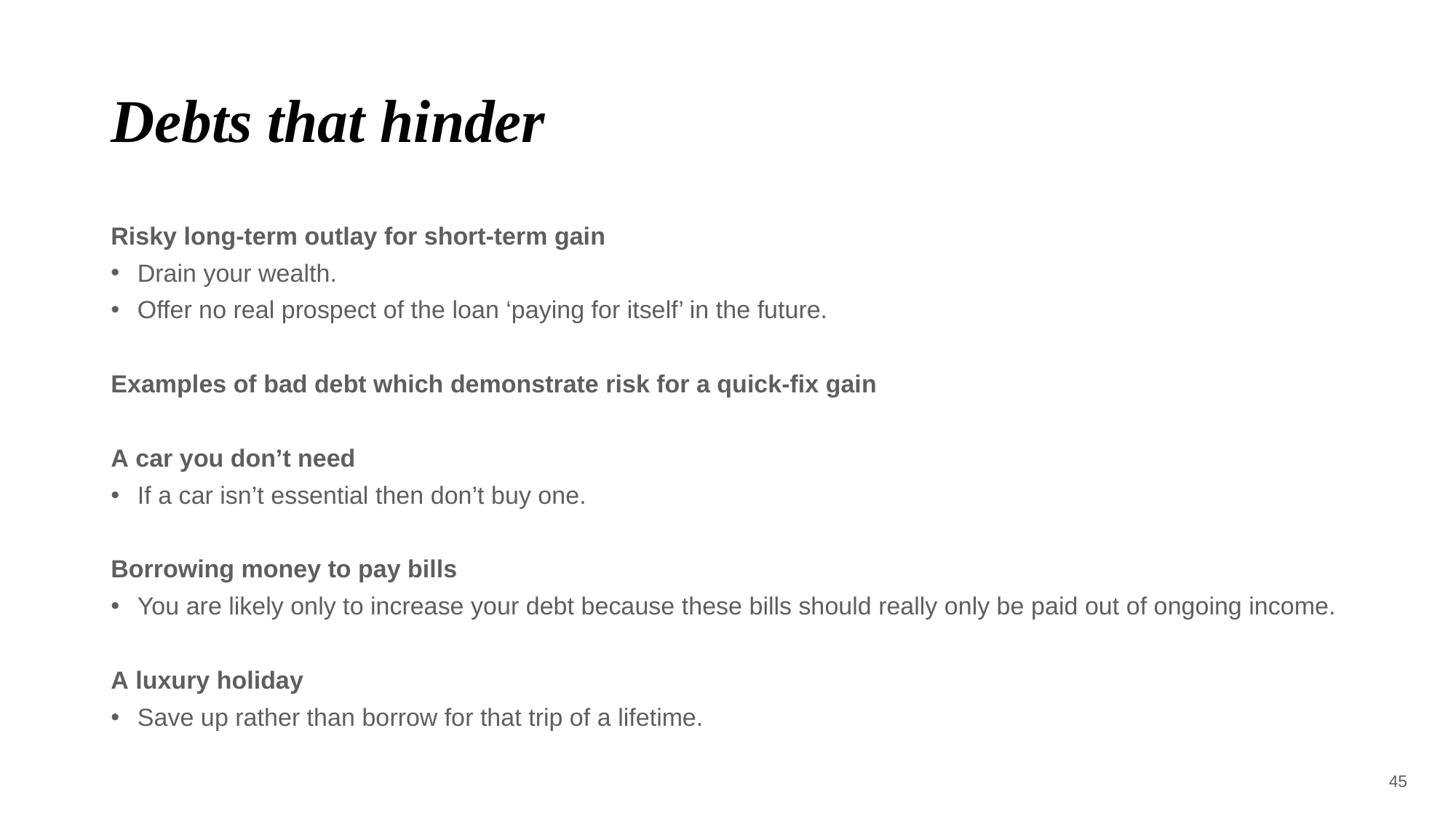

# Debts that hinder
Risky long-term outlay for short-term gain
Drain your wealth.
Offer no real prospect of the loan ‘paying for itself’ in the future.

Examples of bad debt which demonstrate risk for a quick-fix gain

A car you don’t need
If a car isn’t essential then don’t buy one.

Borrowing money to pay bills
You are likely only to increase your debt because these bills should really only be paid out of ongoing income.

A luxury holiday
Save up rather than borrow for that trip of a lifetime.